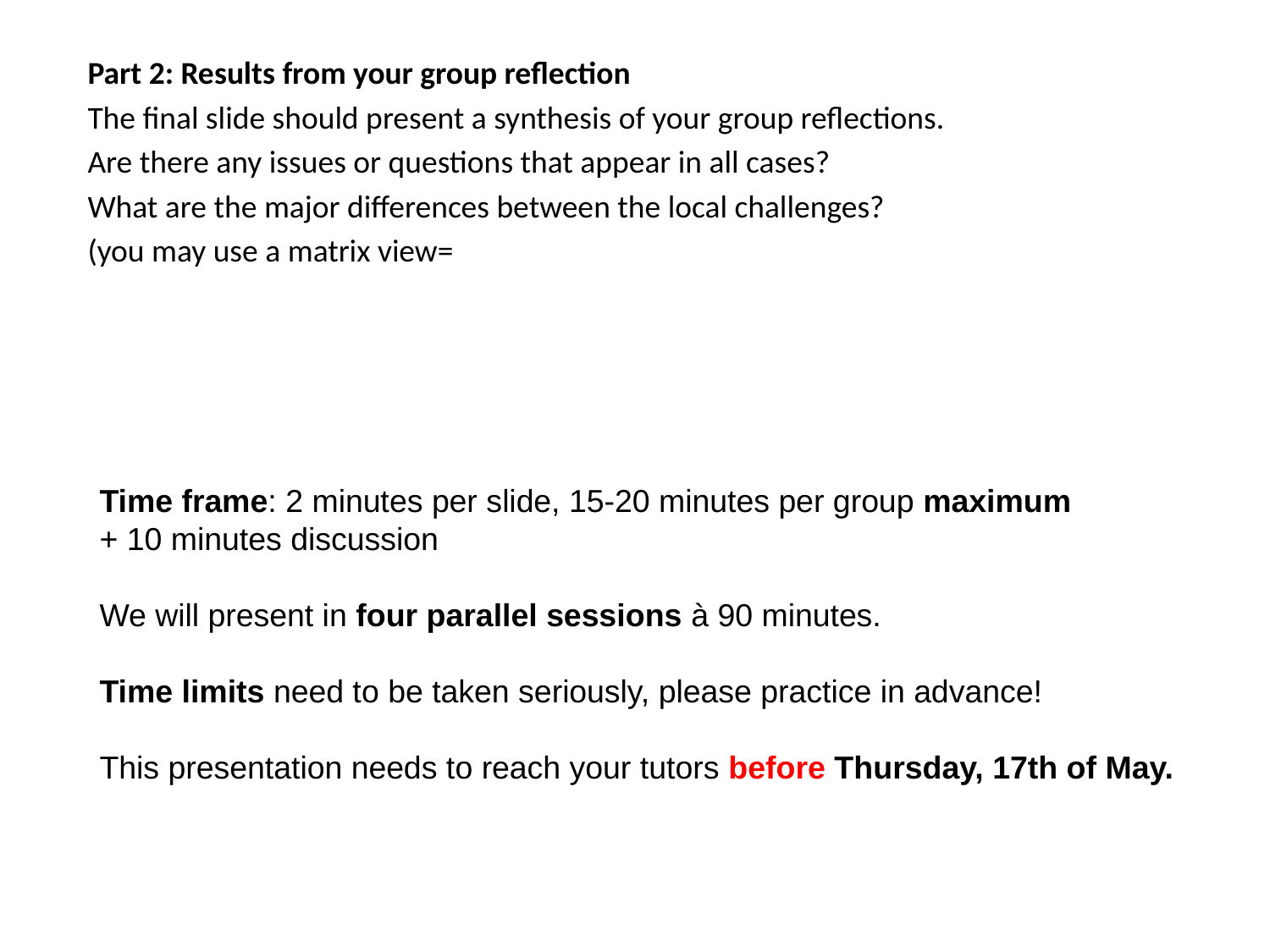

Part 2: Results from your group reflection
The final slide should present a synthesis of your group reflections.
Are there any issues or questions that appear in all cases?
What are the major differences between the local challenges?
(you may use a matrix view=

Time frame: 2 minutes per slide, 15-20 minutes per group maximum
+ 10 minutes discussion

We will present in four parallel sessions à 90 minutes.

Time limits need to be taken seriously, please practice in advance!

This presentation needs to reach your tutors before Thursday, 17th of May.